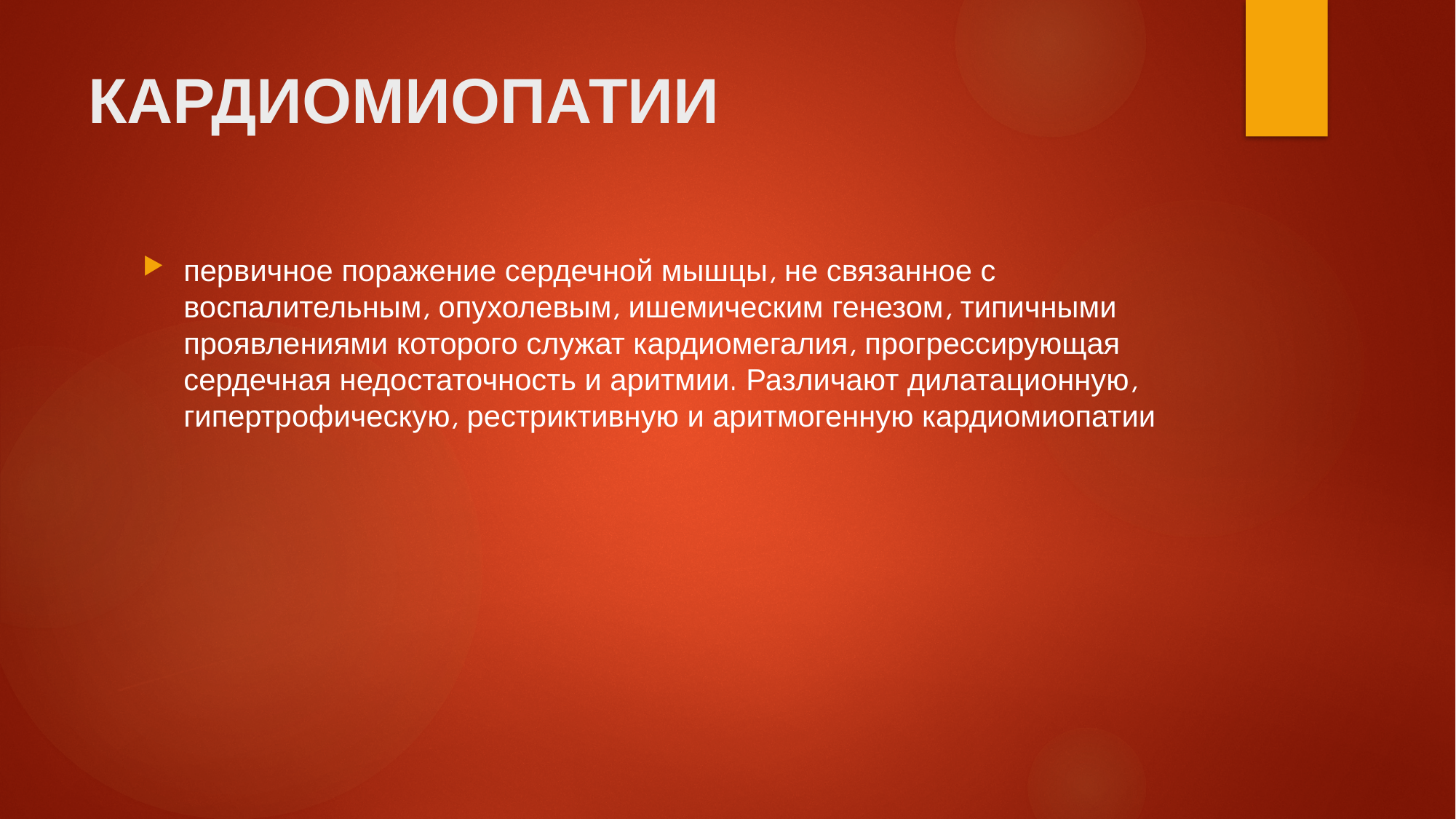

# КАРДИОМИОПАТИИ
первичное поражение сердечной мышцы, не связанное с воспалительным, опухолевым, ишемическим генезом, типичными проявлениями которого служат кардиомегалия, прогрессирующая сердечная недостаточность и аритмии. Различают дилатационную, гипертрофическую, рестриктивную и аритмогенную кардиомиопатии